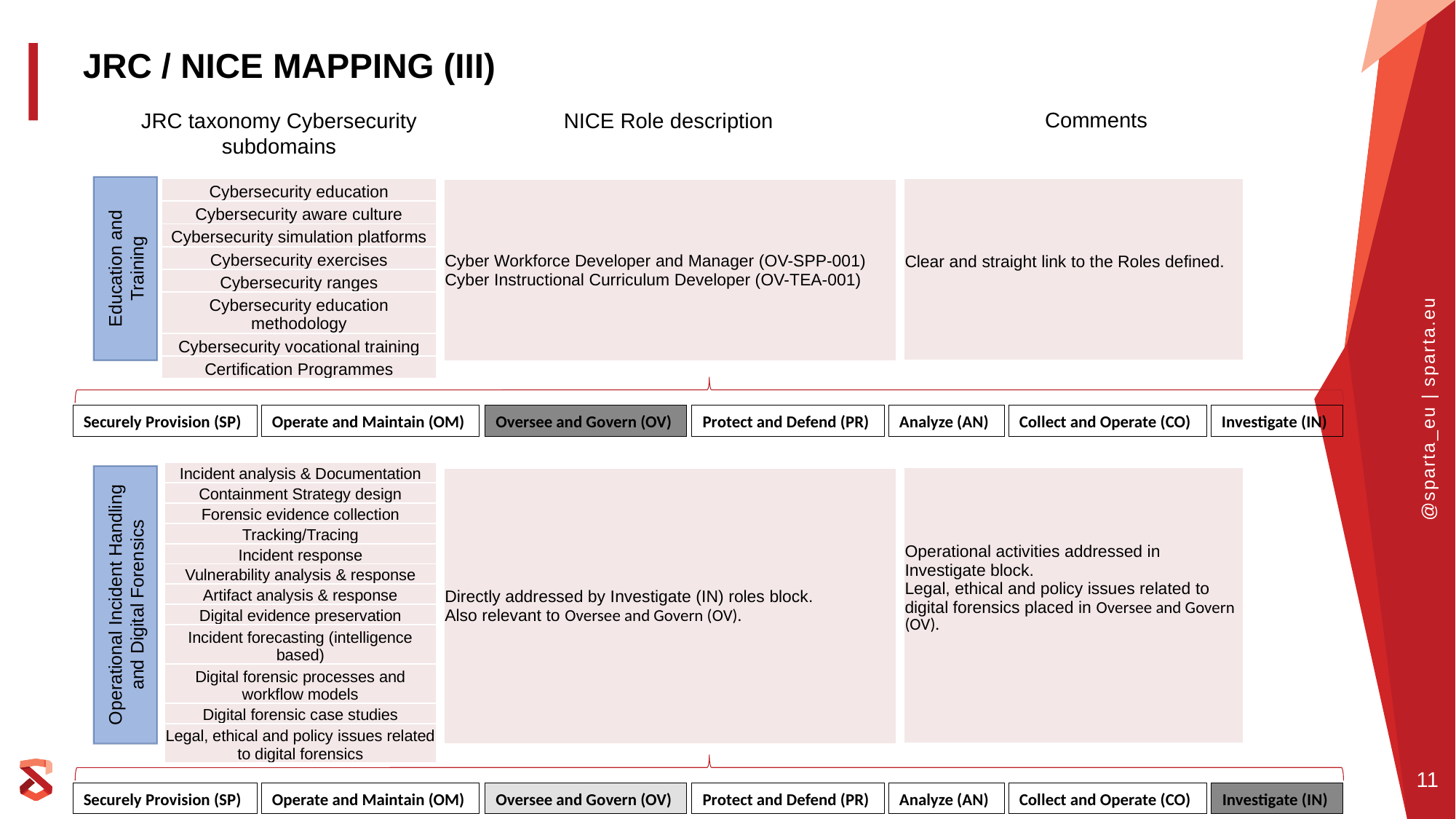

JRC / NICE MAPPING (III)
Comments
JRC taxonomy Cybersecurity subdomains
NICE Role description

Education and Training
| Cybersecurity education |
| --- |
| Cybersecurity aware culture |
| Cybersecurity simulation platforms |
| Cybersecurity exercises |
| Cybersecurity ranges |
| Cybersecurity education methodology |
| Cybersecurity vocational training |
| Certification Programmes |
| Clear and straight link to the Roles defined. |
| --- |
| Cyber Workforce Developer and Manager (OV-SPP-001) Cyber Instructional Curriculum Developer (OV-TEA-001) |
| --- |
Operate and Maintain (OM)
Oversee and Govern (OV)
Protect and Defend (PR)
Analyze (AN)
Collect and Operate (CO)
Investigate (IN)
Securely Provision (SP)
| Incident analysis & Documentation |
| --- |
| Containment Strategy design |
| Forensic evidence collection |
| Tracking/Tracing |
| Incident response |
| Vulnerability analysis & response |
| Artifact analysis & response |
| Digital evidence preservation |
| Incident forecasting (intelligence based) |
| Digital forensic processes and workflow models |
| Digital forensic case studies |
| Legal, ethical and policy issues related to digital forensics |
Operational Incident Handling and Digital Forensics
| Operational activities addressed in Investigate block. Legal, ethical and policy issues related to digital forensics placed in Oversee and Govern (OV). |
| --- |
| Directly addressed by Investigate (IN) roles block. Also relevant to Oversee and Govern (OV). |
| --- |
Operate and Maintain (OM)
Oversee and Govern (OV)
Protect and Defend (PR)
Analyze (AN)
Collect and Operate (CO)
Investigate (IN)
Securely Provision (SP)